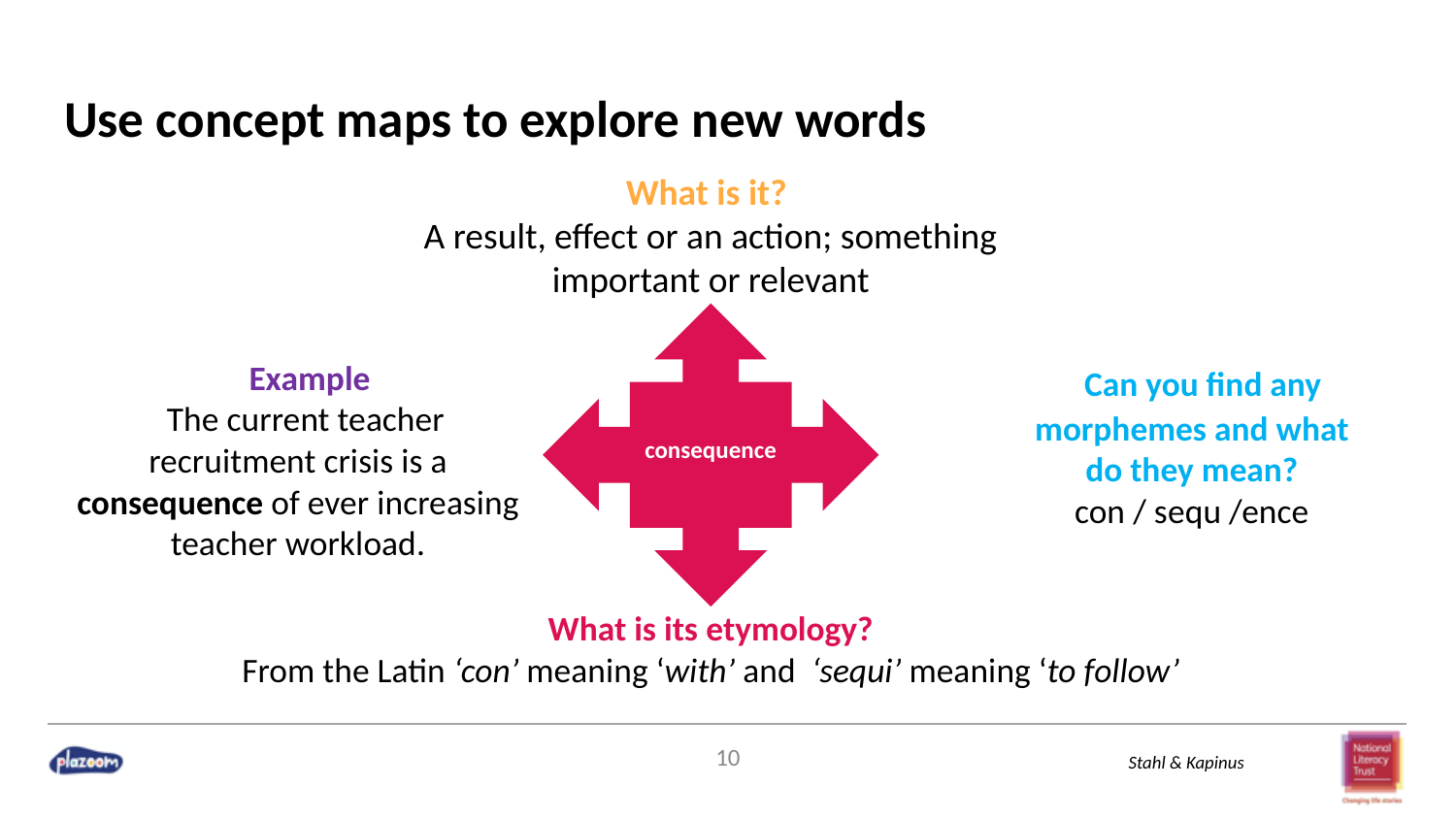

# Use concept maps to explore new words
What is it?
A result, effect or an action; something important or relevant

  Can you find any morphemes and what do they mean?
con / sequ /ence
   Example
  The current teacher recruitment crisis is a consequence of ever increasing teacher workload.
consequence
What is its etymology?
From the Latin ‘con’ meaning ‘with’ and  ‘sequi’ meaning ‘to follow’
Stahl & Kapinus